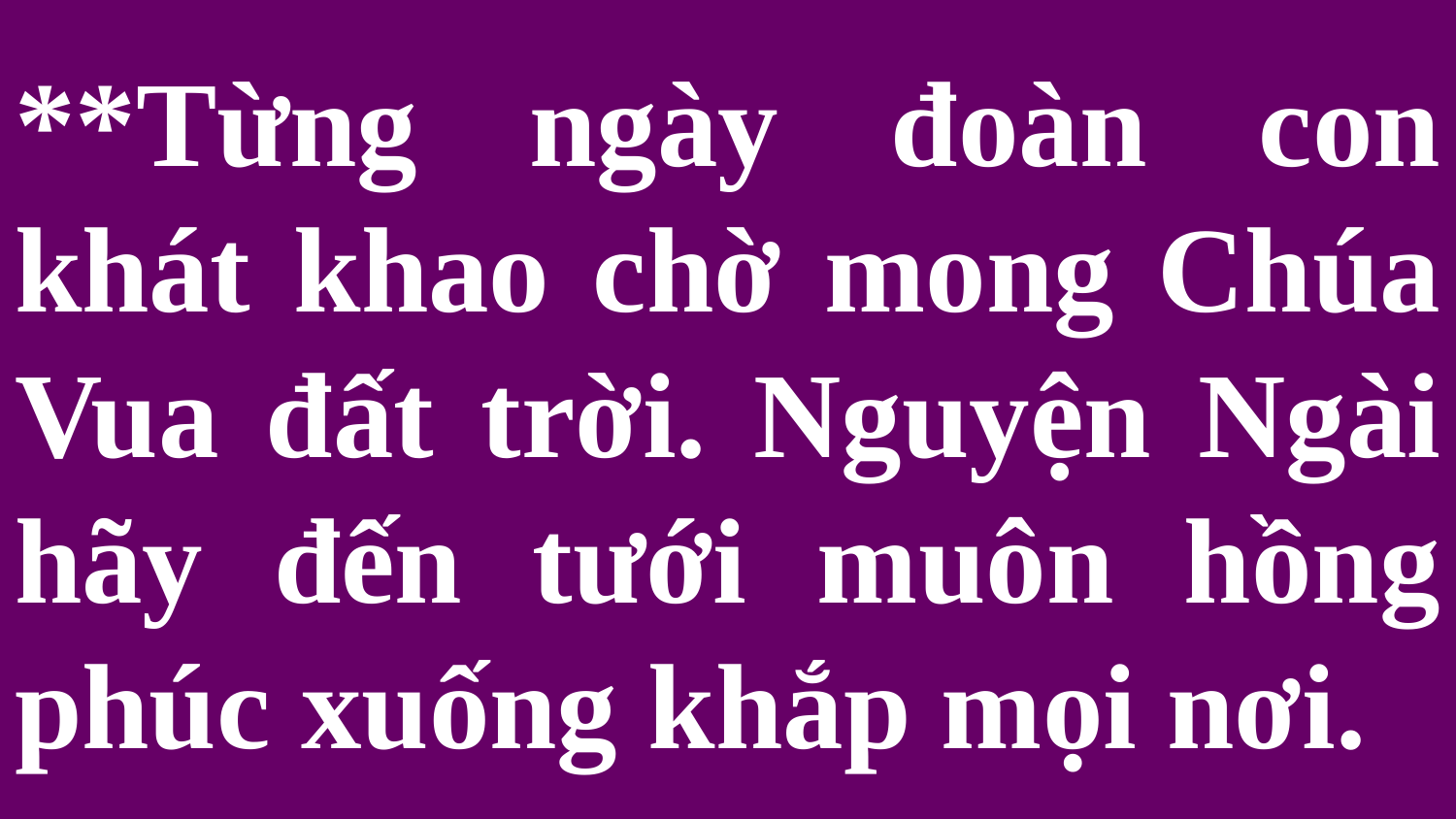

# **Từng ngày đoàn con khát khao chờ mong Chúa Vua đất trời. Nguyện Ngài hãy đến tưới muôn hồng phúc xuống khắp mọi nơi.